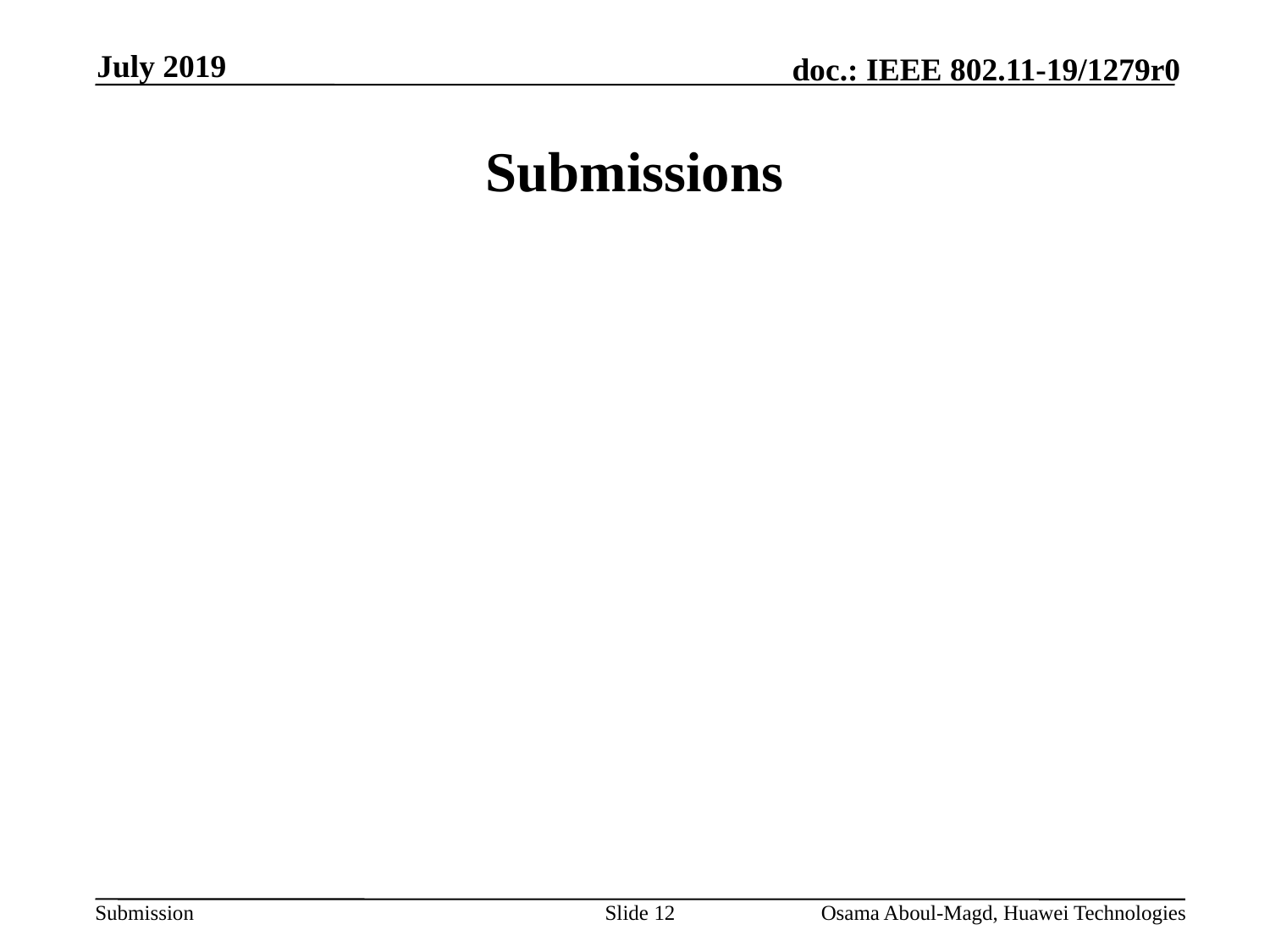

July 2019
# Submissions
Slide 12
Osama Aboul-Magd, Huawei Technologies